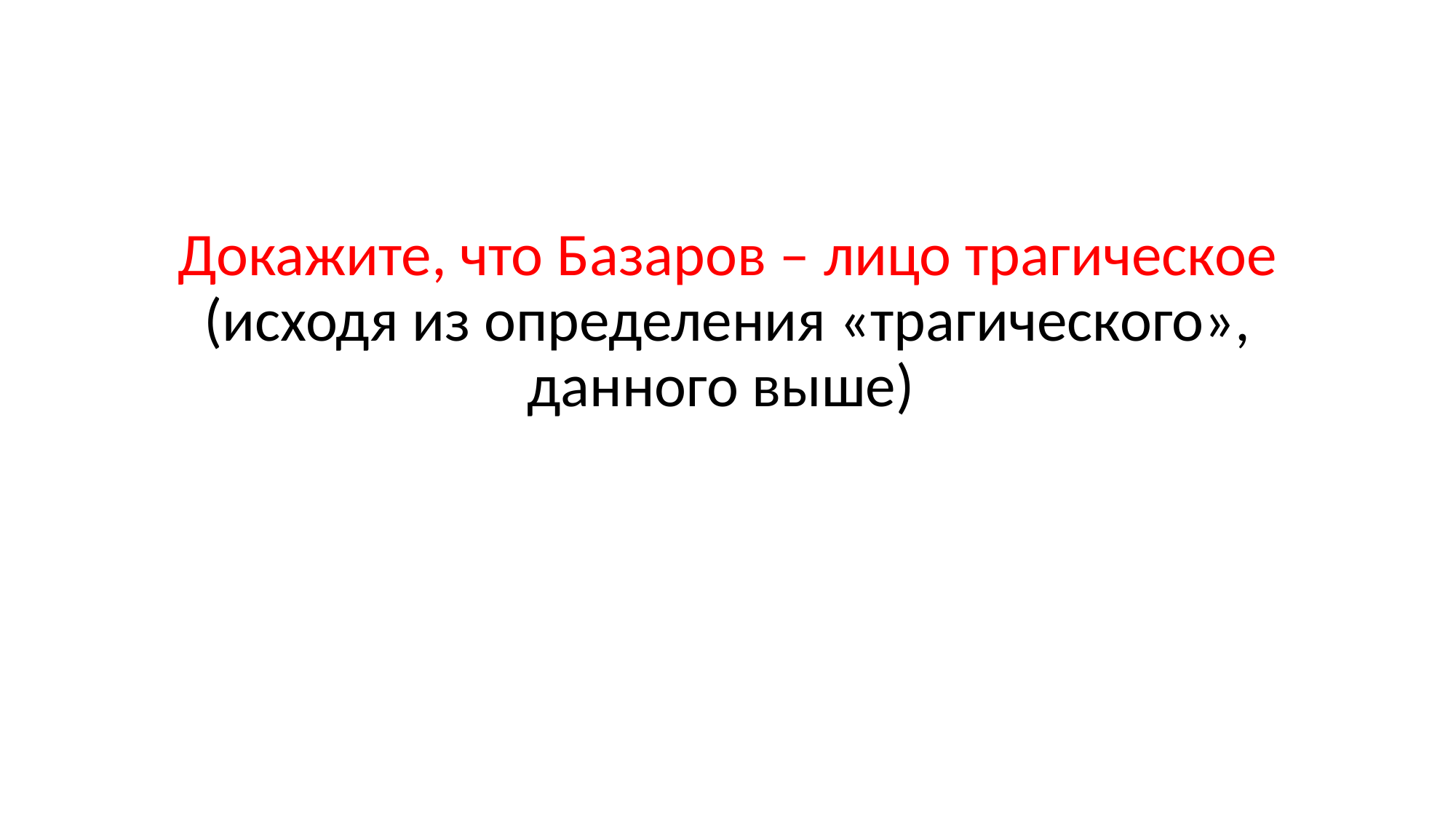

#
Докажите, что Базаров – лицо трагическое (исходя из определения «трагического», данного выше)